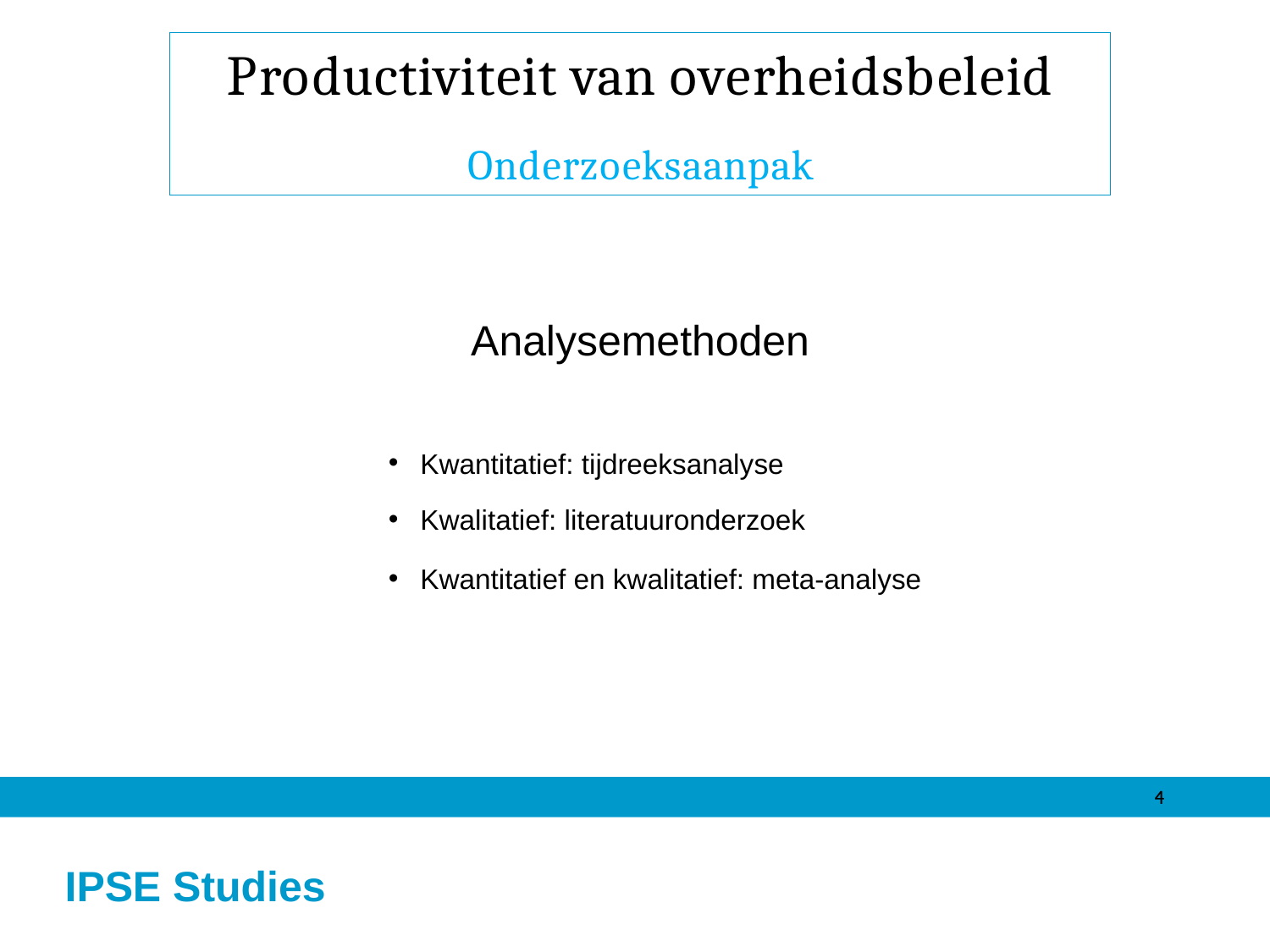

Productiviteit van overheidsbeleid
Onderzoeksaanpak

Analysemethoden

Kwantitatief: tijdreeksanalyse
Kwalitatief: literatuuronderzoek
Kwantitatief en kwalitatief: meta-analyse

4